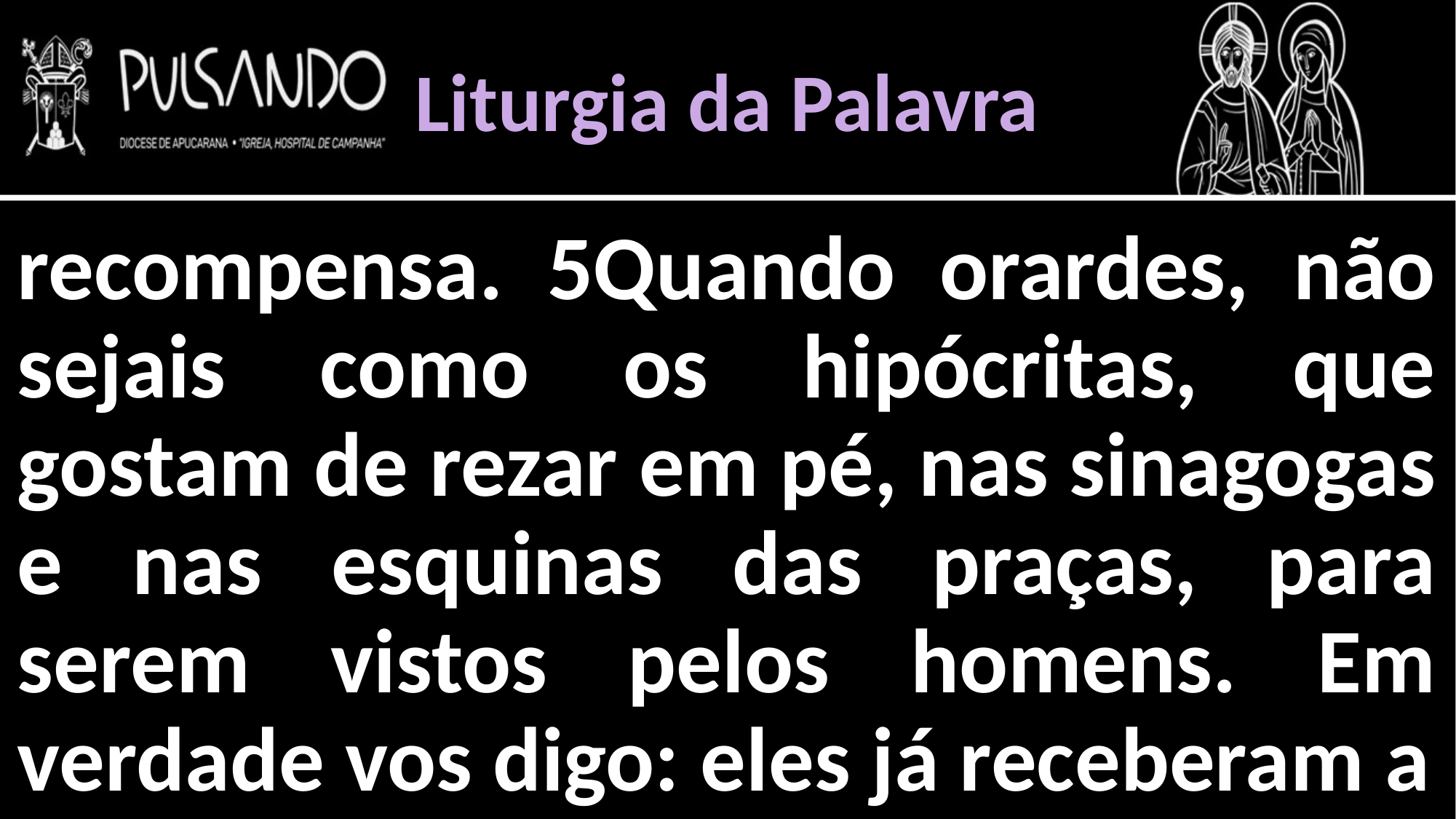

Liturgia da Palavra
recompensa. 5Quando orardes, não sejais como os hipócritas, que gostam de rezar em pé, nas sinagogas e nas esquinas das praças, para serem vistos pelos homens. Em verdade vos digo: eles já receberam a